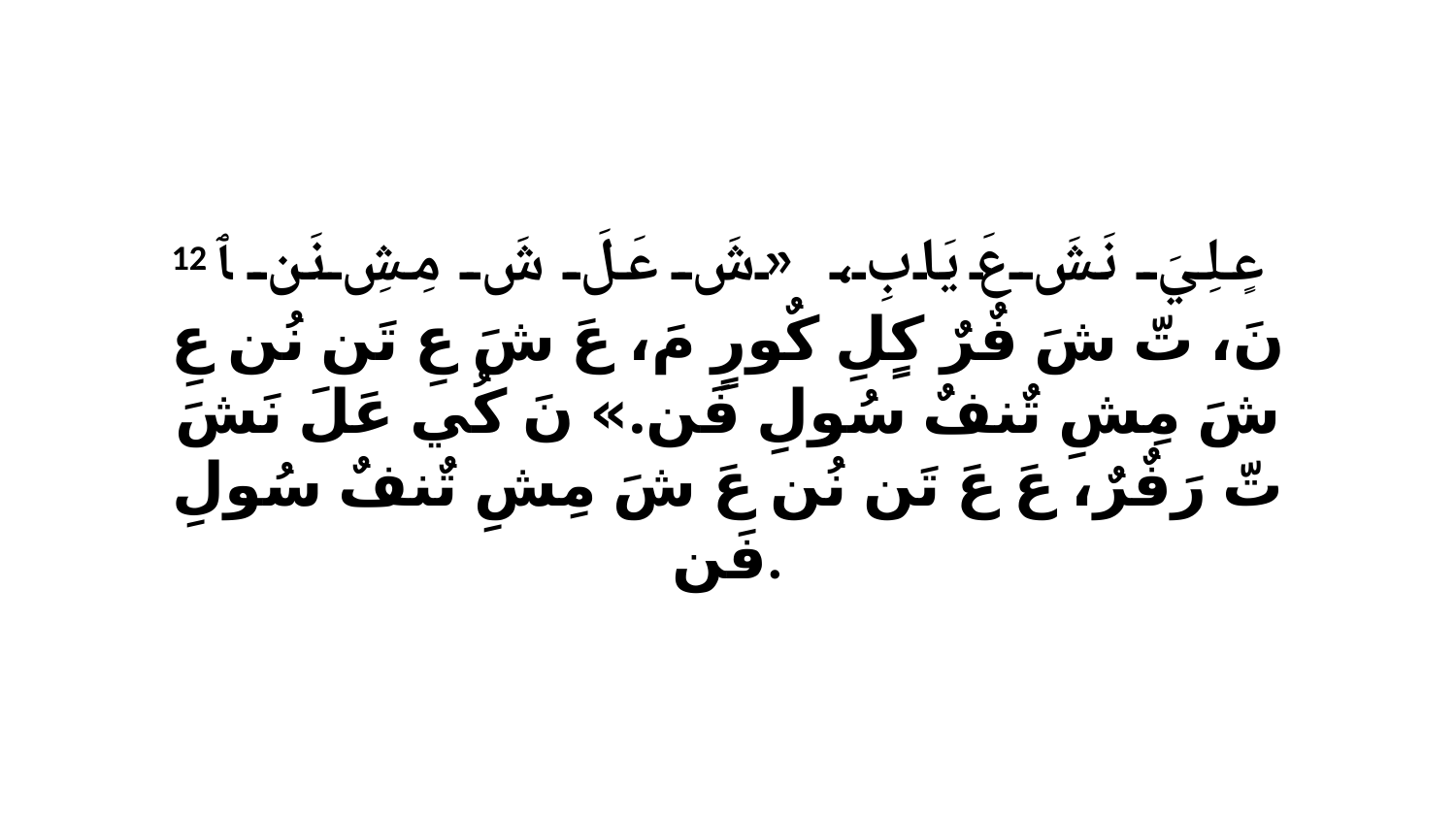

12 عٍلِيَ نَشَ عَ يَابِ، «شَ عَلَ شَ مِشِ نَن ﭑ نَ، تّ شَ فٌرٌ كٍلِ كٌورٍ مَ، عَ شَ عِ تَن نُن عِ شَ مِشِ تٌنفٌ سُولِ فَن.» نَ كُي عَلَ نَشَ تّ رَفٌرٌ، عَ عَ تَن نُن عَ شَ مِشِ تٌنفٌ سُولِ فَن.